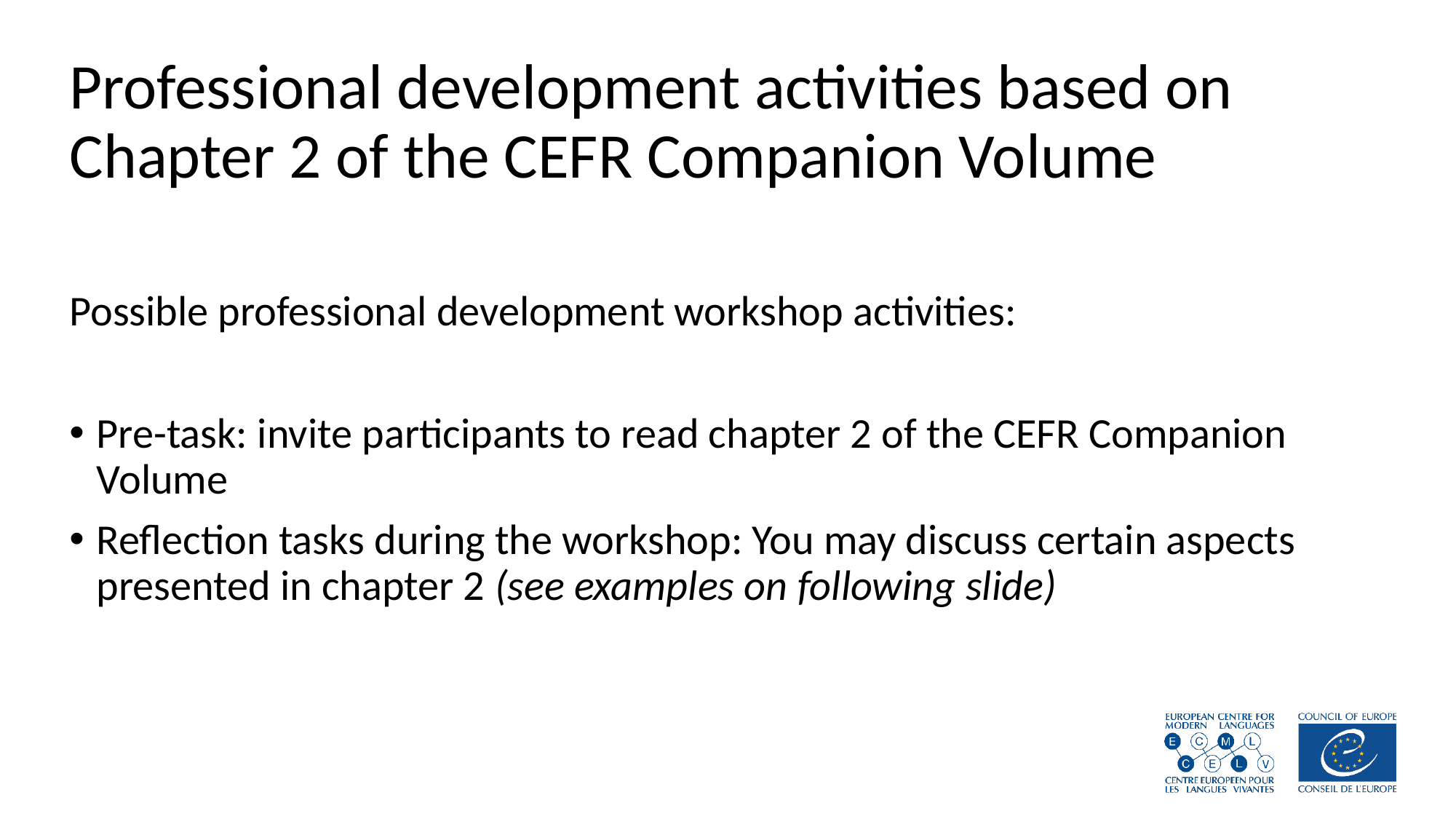

# Professional development activities based on Chapter 2 of the CEFR Companion Volume

Possible professional development workshop activities:

Pre-task: invite participants to read chapter 2 of the CEFR Companion Volume
Reflection tasks during the workshop: You may discuss certain aspects presented in chapter 2 (see examples on following slide)